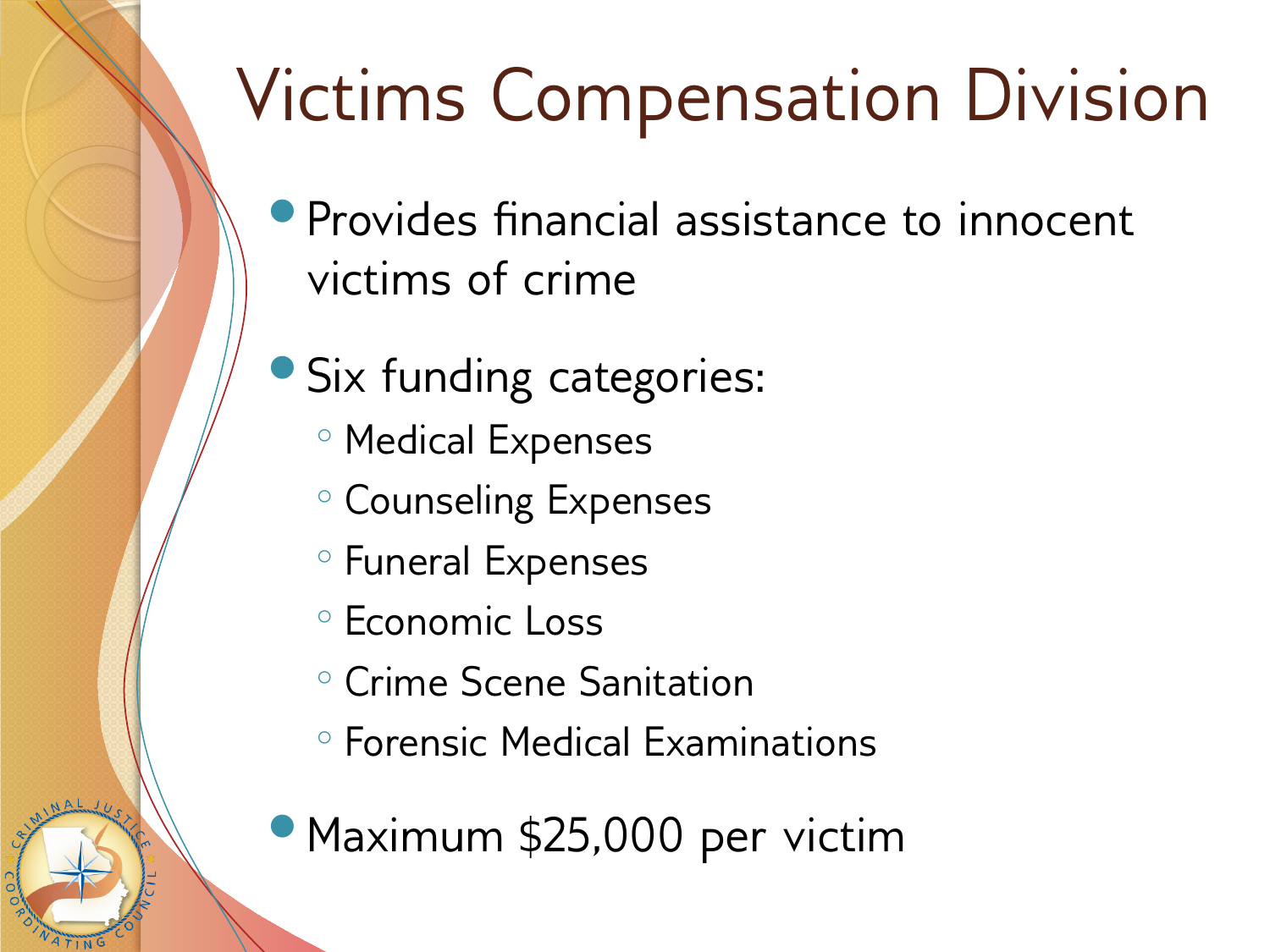

# Victims Compensation Division
Provides financial assistance to innocent victims of crime

Six funding categories:
Medical Expenses
Counseling Expenses
Funeral Expenses
Economic Loss
Crime Scene Sanitation
Forensic Medical Examinations

Maximum $25,000 per victim